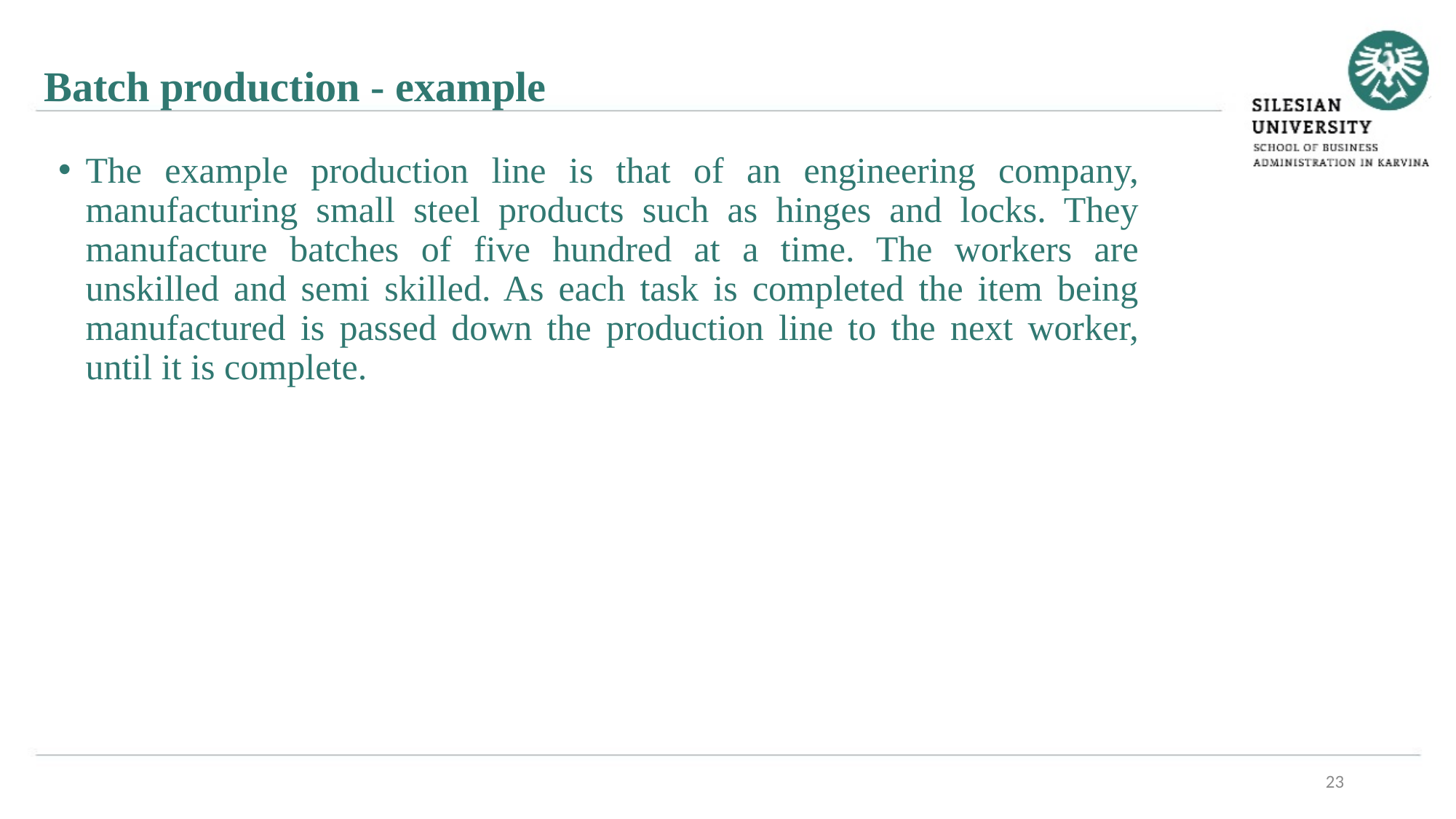

Batch production - example
The example production line is that of an engineering company, manufacturing small steel products such as hinges and locks. They manufacture batches of five hundred at a time. The workers are unskilled and semi skilled. As each task is completed the item being manufactured is passed down the production line to the next worker, until it is complete.

23